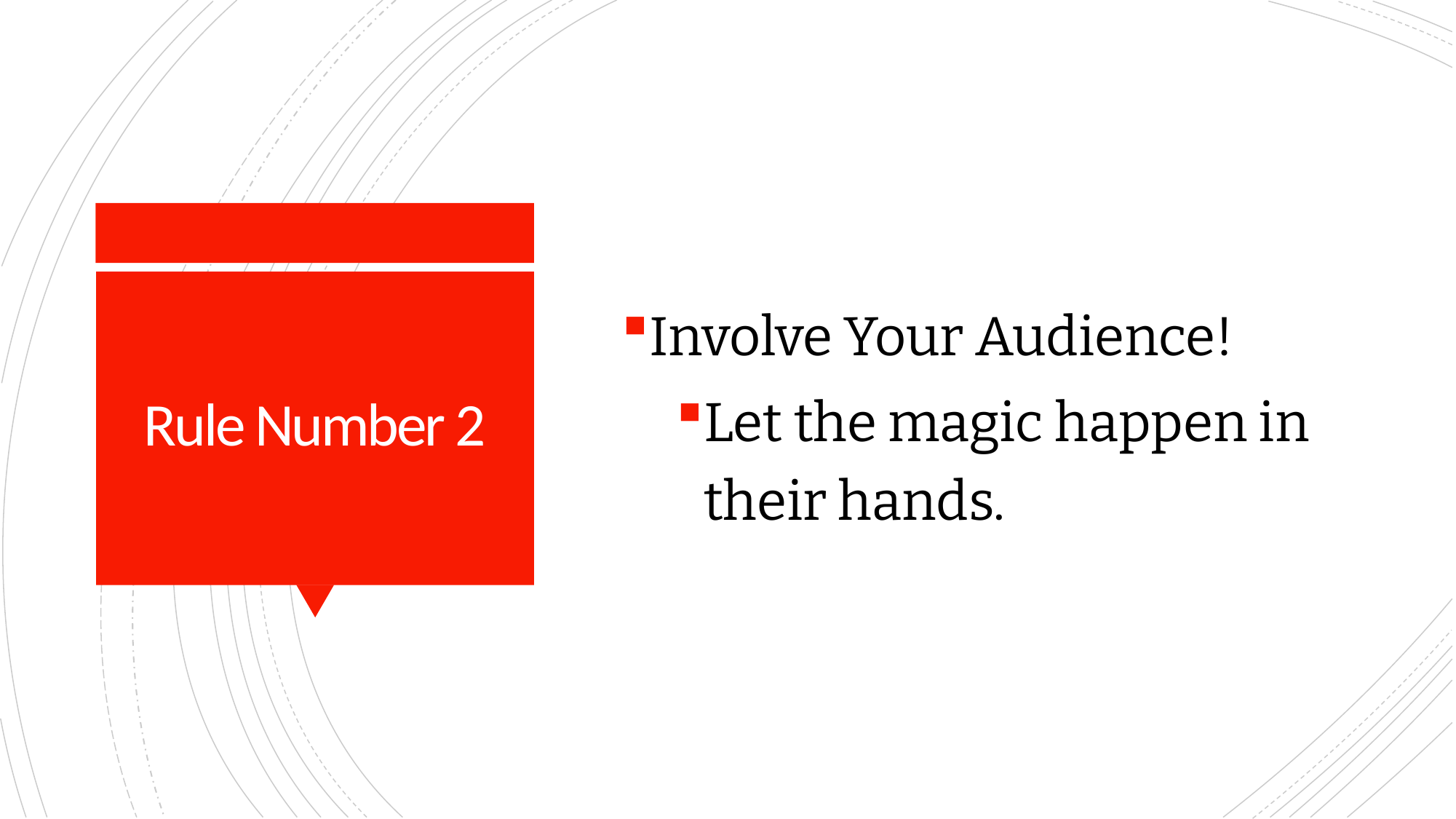

Involve Your Audience!
Let the magic happen in their hands.
# Rule Number 2